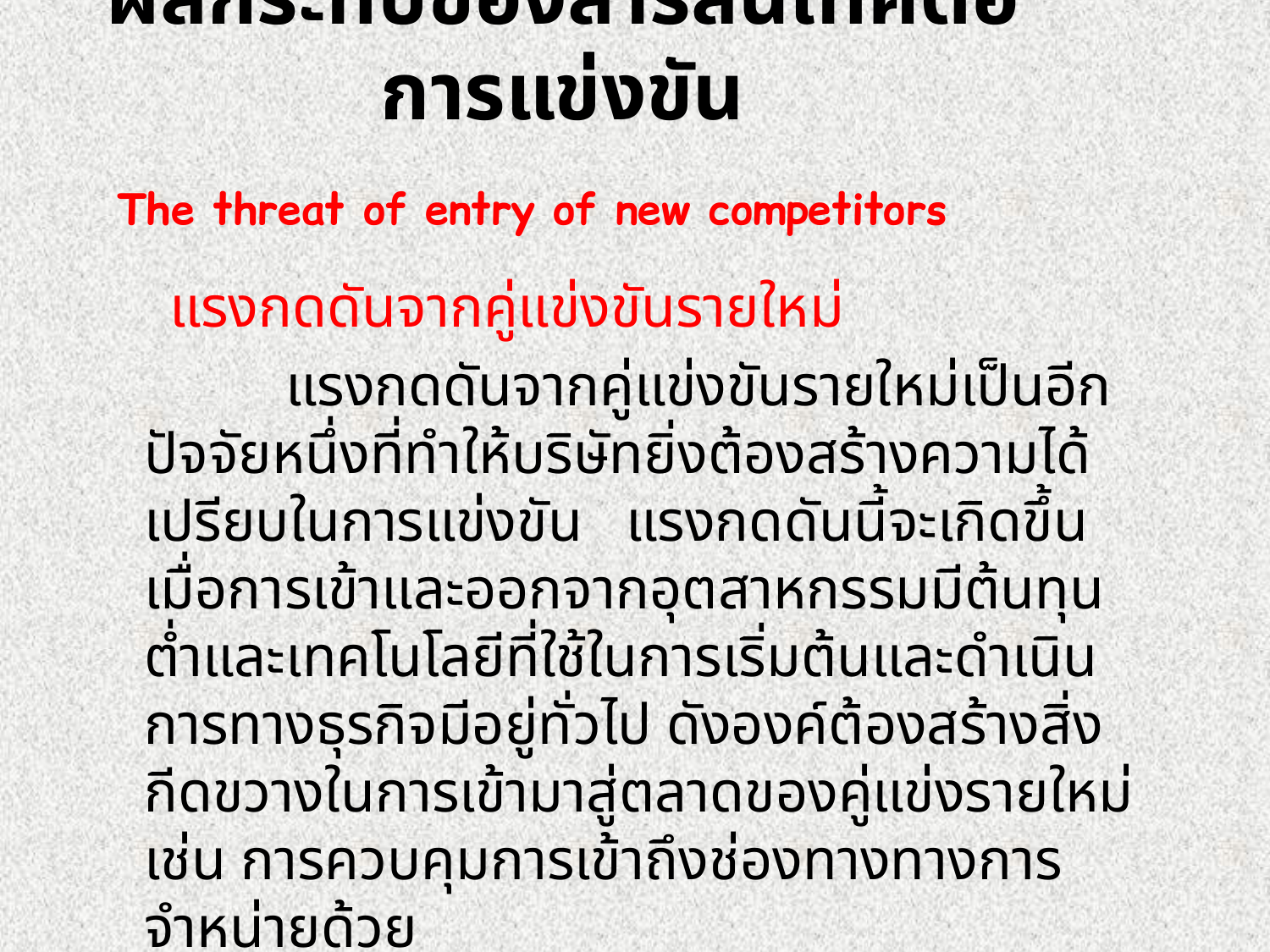

ผลกระทบของสารสนเทศต่อการแข่งขัน
The threat of entry of new competitors
       แรงกดดันจากคู่แข่งขันรายใหม่
		 แรงกดดันจากคู่แข่งขันรายใหม่เป็นอีกปัจจัยหนึ่งที่ทำให้บริษัทยิ่งต้องสร้างความได้เปรียบในการแข่งขัน   แรงกดดันนี้จะเกิดขึ้นเมื่อการเข้าและออกจากอุตสาหกรรมมีต้นทุนต่ำและเทคโนโลยีที่ใช้ในการเริ่มต้นและดำเนินการทางธุรกิจมีอยู่ทั่วไป ดังองค์ต้องสร้างสิ่งกีดขวางในการเข้ามาสู่ตลาดของคู่แข่งรายใหม่ เช่น การควบคุมการเข้าถึงช่องทางทางการจำหน่ายด้วย